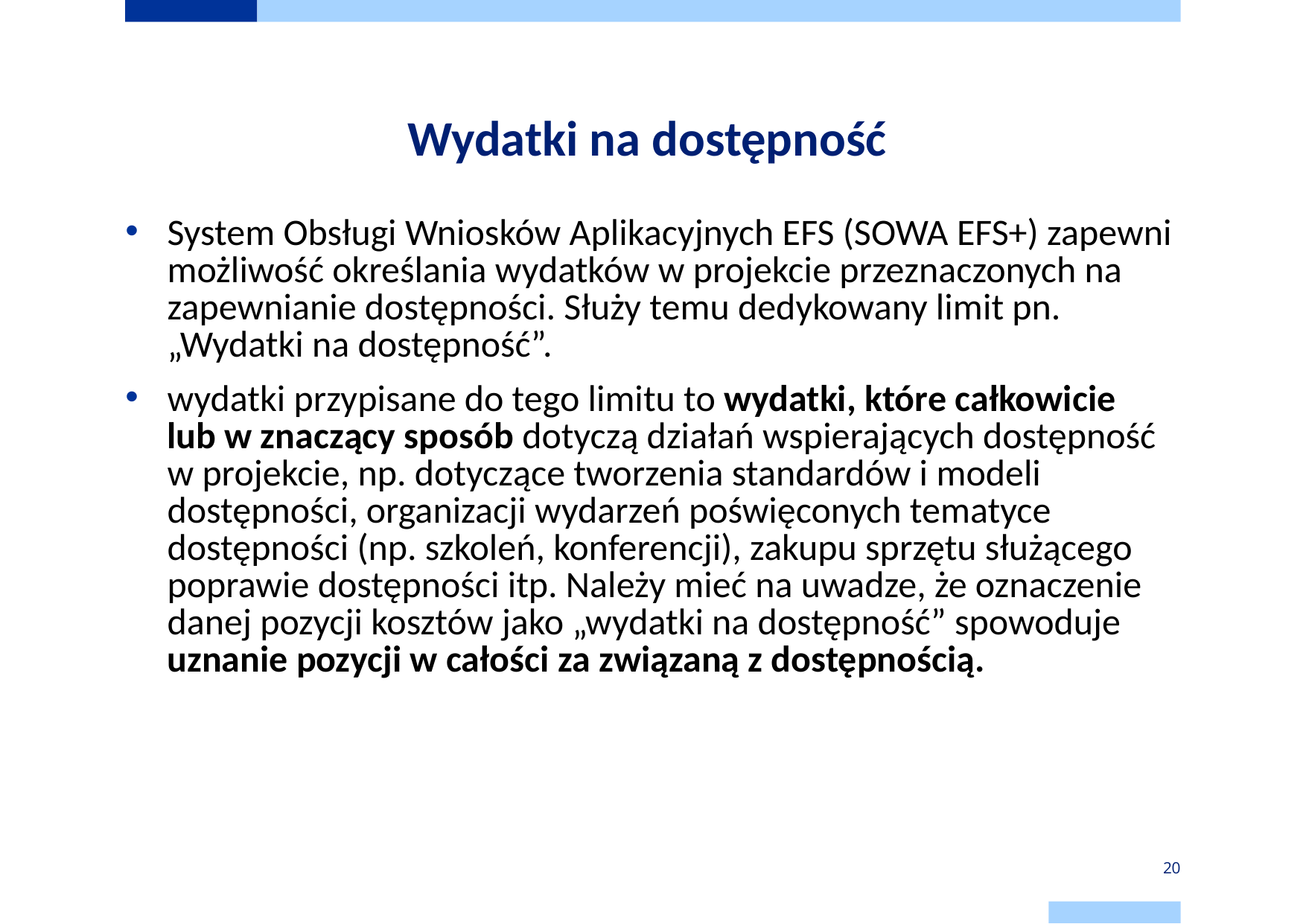

# Wydatki na dostępność
System Obsługi Wniosków Aplikacyjnych EFS (SOWA EFS+) zapewni możliwość określania wydatków w projekcie przeznaczonych na zapewnianie dostępności. Służy temu dedykowany limit pn. „Wydatki na dostępność”.
wydatki przypisane do tego limitu to wydatki, które całkowicie   lub w znaczący sposób dotyczą działań wspierających dostępność w projekcie, np. dotyczące tworzenia standardów i modeli dostępności, organizacji wydarzeń poświęconych tematyce dostępności (np. szkoleń, konferencji), zakupu sprzętu służącego poprawie dostępności itp. Należy mieć na uwadze, że oznaczenie danej pozycji kosztów jako „wydatki na dostępność” spowoduje uznanie pozycji w całości za związaną z dostępnością.
20